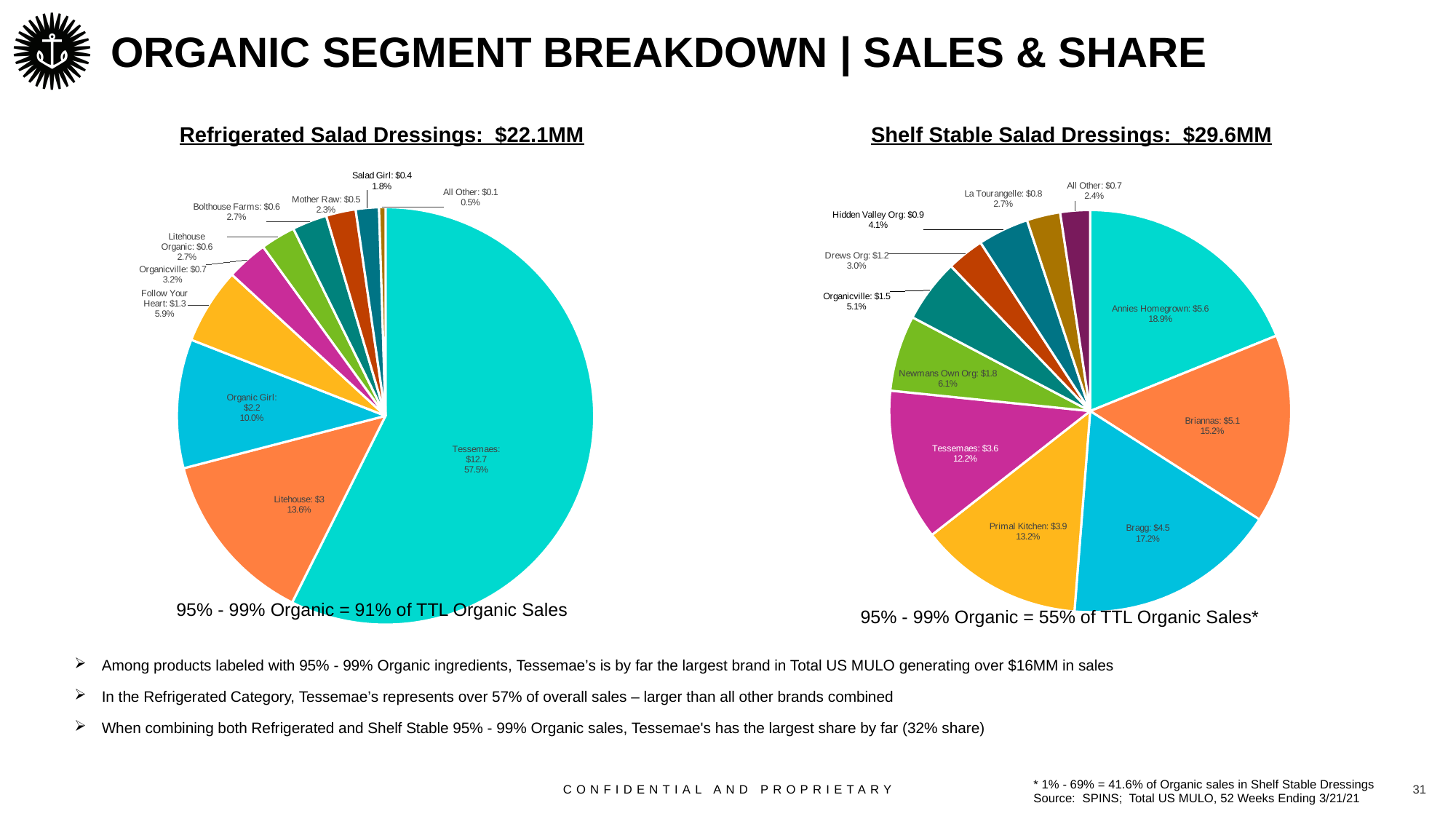

# ORGANIC SEGMENT BREAKDOWN | SALES & SHARE
Refrigerated Salad Dressings:  $22.1MM
Shelf Stable Salad Dressings:  $29.6MM

### Chart

| Category | Share |
|---|---|
| Tessemaes: $12.7 | 0.575 |
| Litehouse: $3 | 0.136 |
| Organic Girl: $2.2 | 0.1 |
| Follow Your Heart: $1.3 | 0.059 |
| Organicville: $0.7 | 0.032 |
| Litehouse Organic: $0.6 | 0.027 |
| Bolthouse Farms: $0.6 | 0.027 |
| Mother Raw: $0.5 | 0.023 |
| Salad Girl: $0.4 | 0.018 |
| All Other: $0.1 | 0.005 |

### Chart

| Category | Sales |
|---|---|
| Annies Homegrown: $5.6 | 0.189 |
| Briannas: $5.1 | 0.152 |
| Bragg: $4.5 | 0.172 |
| Primal Kitchen: $3.9 | 0.132 |
| Tessemaes: $3.6 | 0.122 |
| Newmans Own Org: $1.8 | 0.061 |
| Organicville: $1.5 | 0.051 |
| Drews Org: $1.2 | 0.03 |
| Hidden Valley Org: $0.9 | 0.041 |
| La Tourangelle: $0.8 | 0.027 |
| All Other: $0.7 | 0.024 |
95% - 99% Organic = 91% of TTL Organic Sales
95% - 99% Organic = 55% of TTL Organic Sales*
Among products labeled with 95% - 99% Organic ingredients, Tessemae’s is by far the largest brand in Total US MULO generating over $16MM in sales
In the Refrigerated Category, Tessemae’s represents over 57% of overall sales – larger than all other brands combined
When combining both Refrigerated and Shelf Stable 95% - 99% Organic sales, Tessemae's has the largest share by far (32% share)
* 1% - 69% = 41.6% of Organic sales in Shelf Stable Dressings
Source:  SPINS;  Total US MULO, 52 Weeks Ending 3/21/21
31
CONFIDENTIAL AND PROPRIETARY